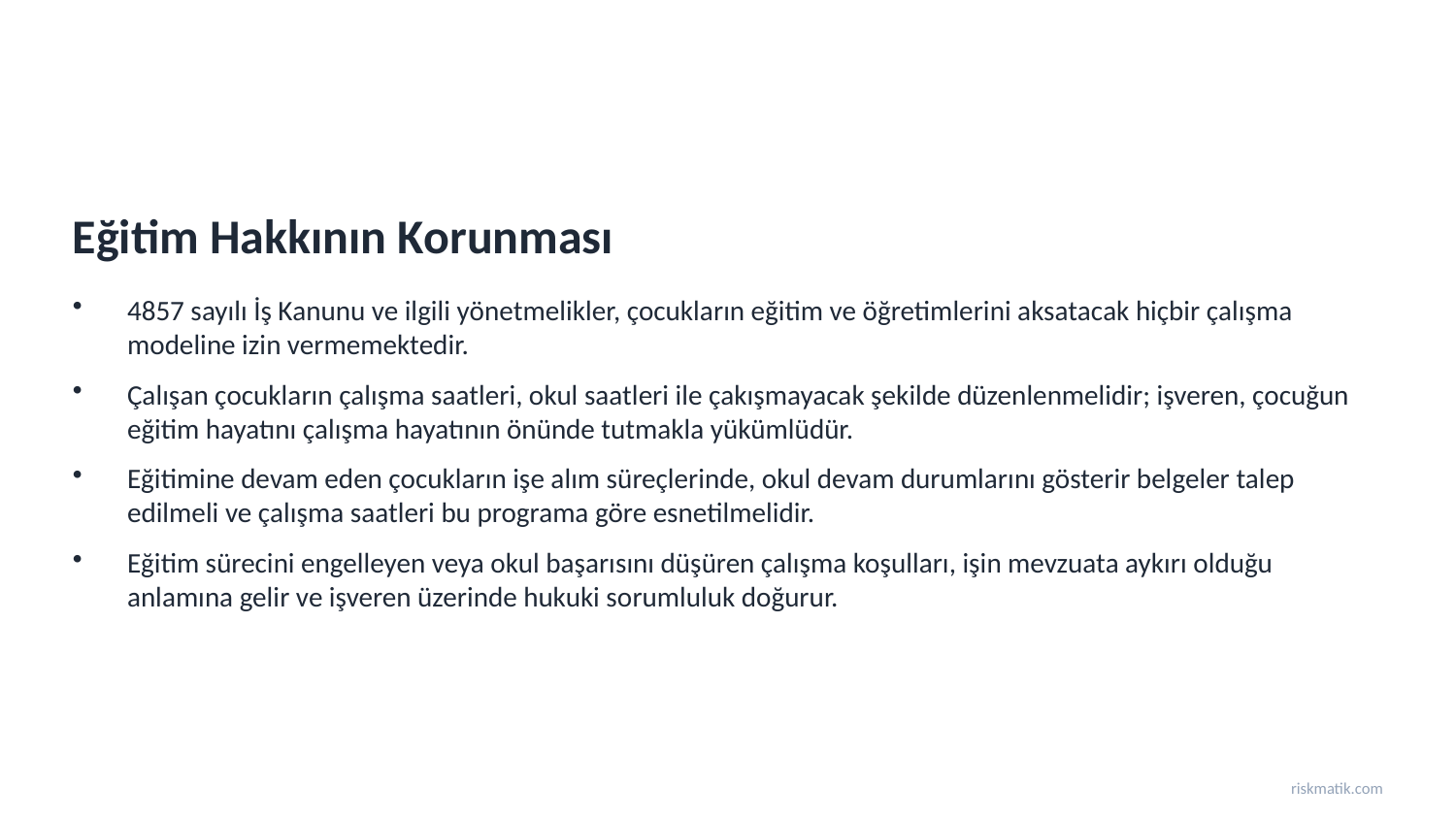

Eğitim Hakkının Korunması
4857 sayılı İş Kanunu ve ilgili yönetmelikler, çocukların eğitim ve öğretimlerini aksatacak hiçbir çalışma modeline izin vermemektedir.
Çalışan çocukların çalışma saatleri, okul saatleri ile çakışmayacak şekilde düzenlenmelidir; işveren, çocuğun eğitim hayatını çalışma hayatının önünde tutmakla yükümlüdür.
Eğitimine devam eden çocukların işe alım süreçlerinde, okul devam durumlarını gösterir belgeler talep edilmeli ve çalışma saatleri bu programa göre esnetilmelidir.
Eğitim sürecini engelleyen veya okul başarısını düşüren çalışma koşulları, işin mevzuata aykırı olduğu anlamına gelir ve işveren üzerinde hukuki sorumluluk doğurur.
riskmatik.com